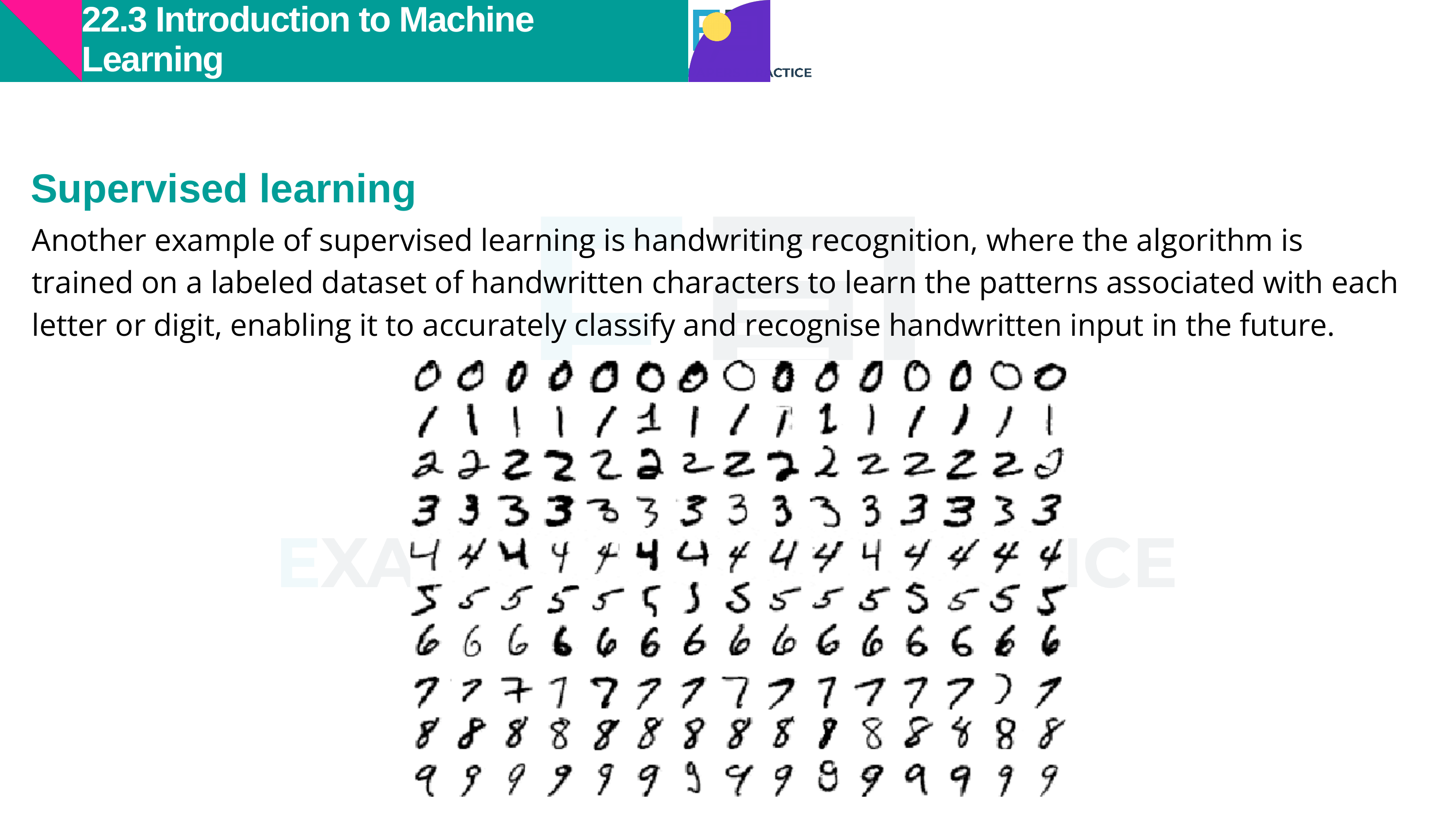

22.3 Introduction to Machine Learning

Supervised learning
Another example of supervised learning is handwriting recognition, where the algorithm is trained on a labeled dataset of handwritten characters to learn the patterns associated with each letter or digit, enabling it to accurately classify and recognise handwritten input in the future.